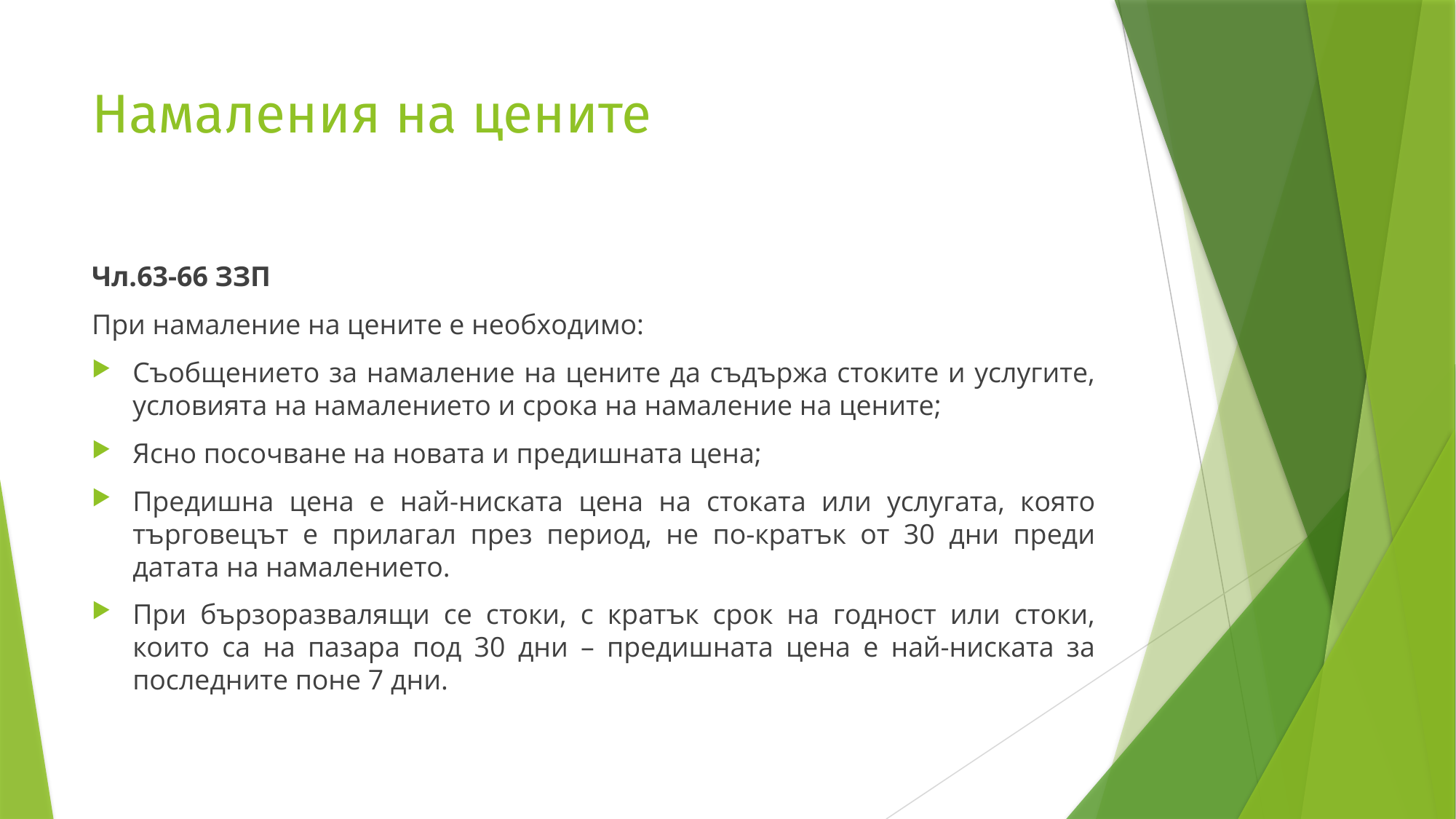

# Намаления на цените
Чл.63-66 ЗЗП
При намаление на цените е необходимо:
Съобщението за намаление на цените да съдържа стоките и услугите, условията на намалението и срока на намаление на цените;
Ясно посочване на новата и предишната цена;
Предишна цена е най-ниската цена на стоката или услугата, която търговецът е прилагал през период, не по-кратък от 30 дни преди датата на намалението.
При бързоразвалящи се стоки, с кратък срок на годност или стоки, които са на пазара под 30 дни – предишната цена е най-ниската за последните поне 7 дни.